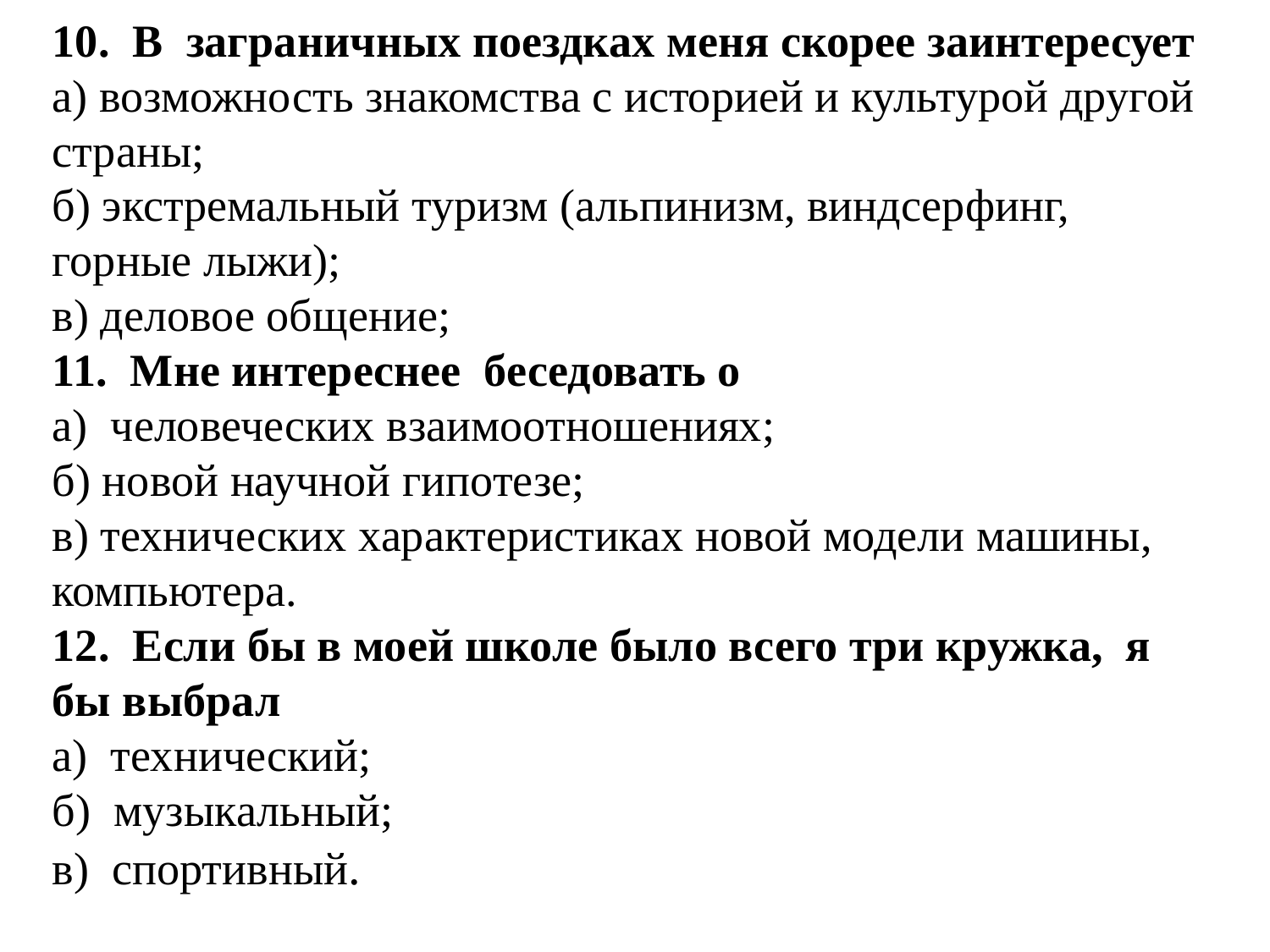

10.  В  заграничных поездках меня скорее заинтересует
а) возможность знакомства с историей и культурой другой страны;
б) экстремальный туризм (альпинизм, виндсерфинг, горные лыжи);
в) деловое общение;
11.  Мне интереснее  беседовать о
а)  человеческих взаимоотношениях;
б) новой научной гипотезе;
в) технических характеристиках новой модели машины, компьютера.
12.  Если бы в моей школе было всего три кружка,  я  бы выбрал
а)  технический;
б)  музыкальный;
в)  спортивный.